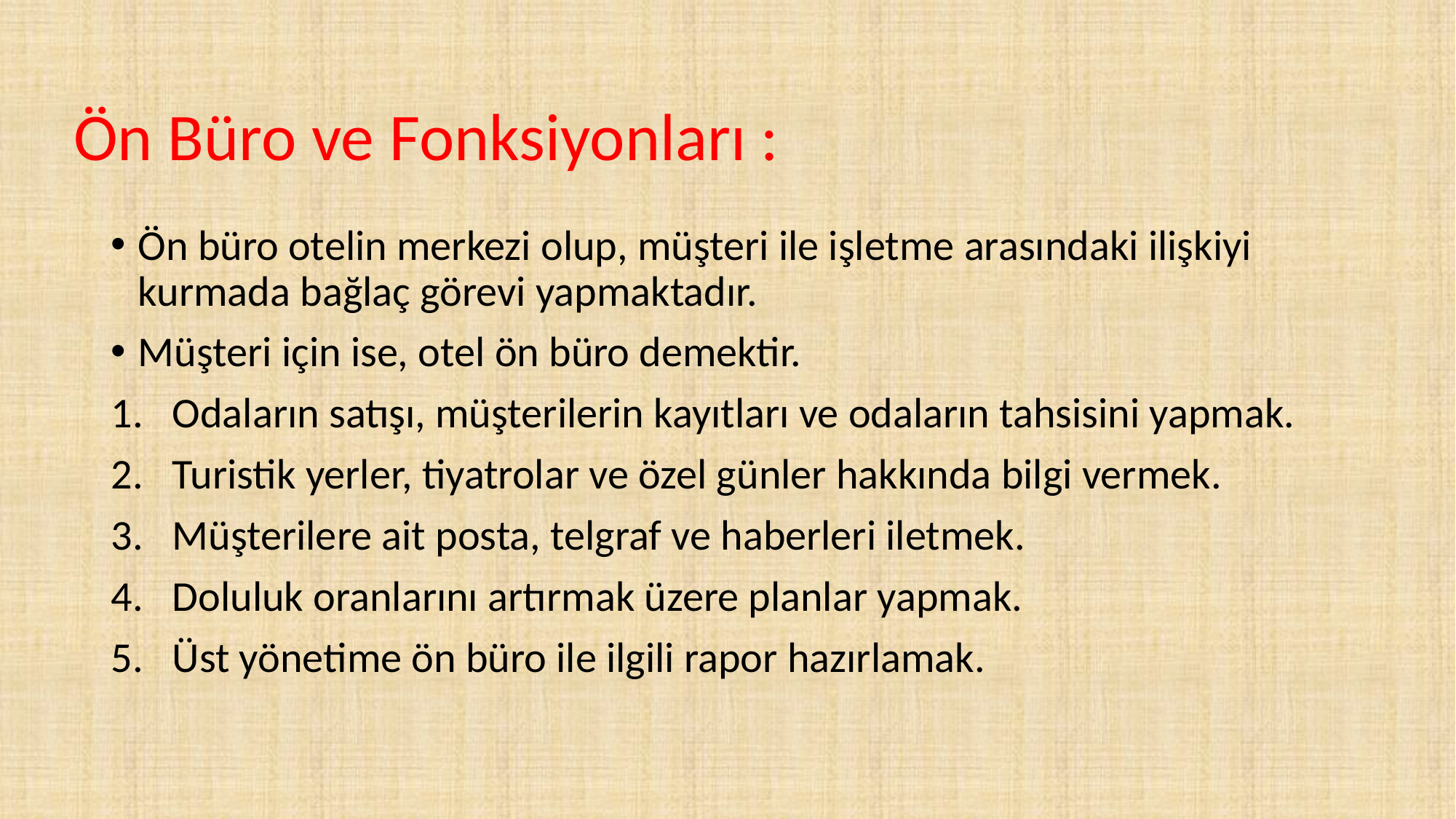

# Ön Büro ve Fonksiyonları :
Ön büro otelin merkezi olup, müşteri ile işletme arasındaki ilişkiyi kurmada bağlaç görevi yapmaktadır.
Müşteri için ise, otel ön büro demektir.
Odaların satışı, müşterilerin kayıtları ve odaların tahsisini yapmak.
Turistik yerler, tiyatrolar ve özel günler hakkında bilgi vermek.
Müşterilere ait posta, telgraf ve haberleri iletmek.
Doluluk oranlarını artırmak üzere planlar yapmak.
Üst yönetime ön büro ile ilgili rapor hazırlamak.